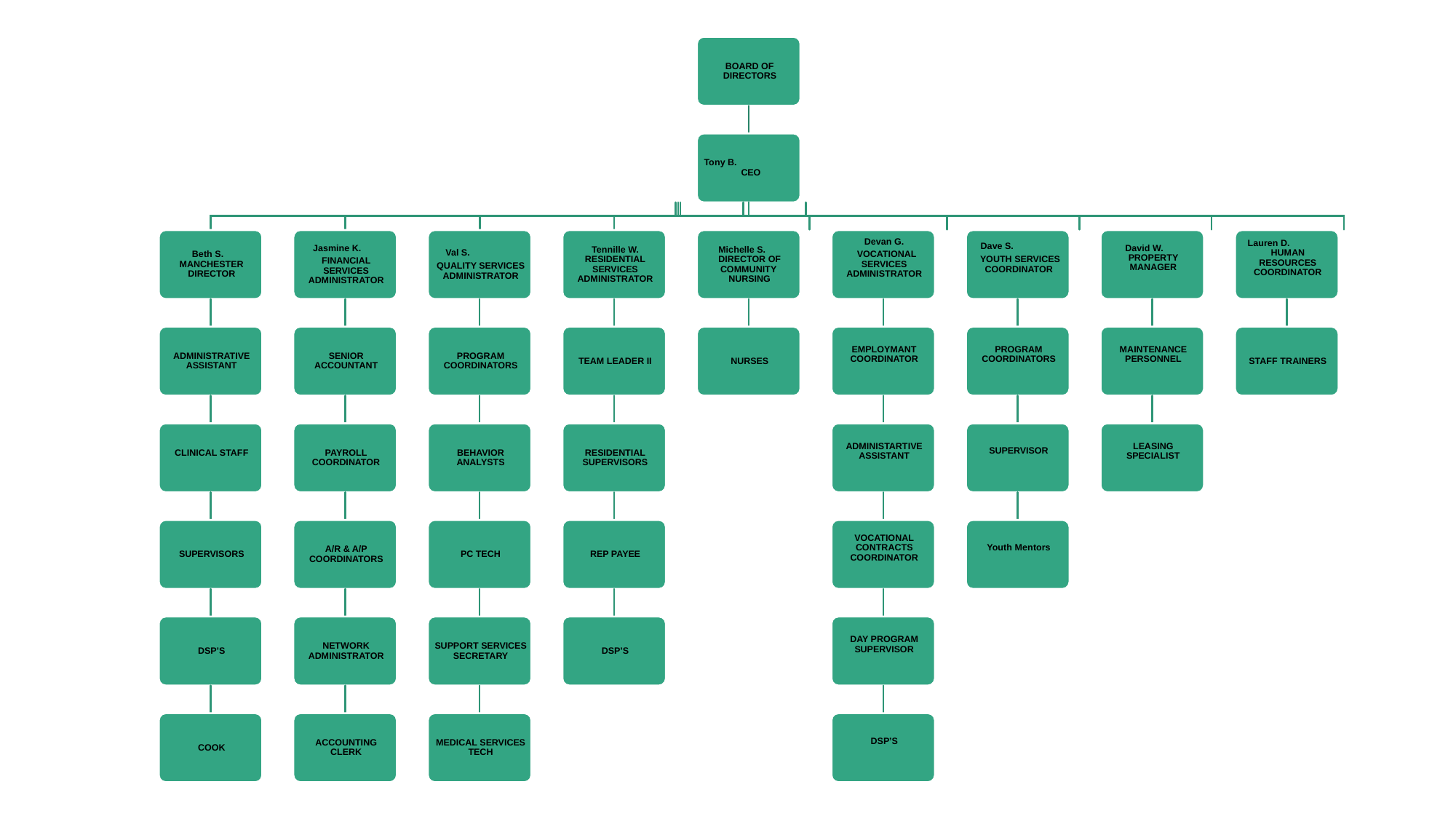

BOARD OF DIRECTORS
Tony B.                         CEO
Beth S.    MANCHESTER DIRECTOR
ADMINISTRATIVE ASSISTANT
CLINICAL STAFF
SUPERVISORS
DSP’S
COOK
Jasmine K.
FINANCIAL SERVICES ADMINISTRATOR
SENIOR ACCOUNTANT
PAYROLL COORDINATOR
A/R & A/P COORDINATORS
NETWORK ADMINISTRATOR
ACCOUNTING CLERK
Val S.
QUALITY SERVICES ADMINISTRATOR
PROGRAM COORDINATORS
BEHAVIOR ANALYSTS
PC TECH
SUPPORT SERVICES SECRETARY
MEDICAL SERVICES TECH
Tennille W. RESIDENTIAL SERVICES ADMINISTRATOR
TEAM LEADER II
RESIDENTIAL SUPERVISORS
REP PAYEE
DSP’S
Michelle S.       DIRECTOR OF COMMUNITY  NURSING
NURSES
Devan G.
  VOCATIONAL SERVICES ADMINISTRATOR

EMPLOYMANT COORDINATOR

ADMINISTARTIVE ASSISTANT

VOCATIONAL CONTRACTS COORDINATOR

DAY PROGRAM SUPERVISOR

DSP’S

Dave S.
 YOUTH SERVICES COORDINATOR

PROGRAM COORDINATORS

SUPERVISOR

Youth Mentors

David W.        PROPERTY MANAGER

MAINTENANCE PERSONNEL

LEASING SPECIALIST

Lauren D.                HUMAN RESOURCES COORDINATOR

STAFF TRAINERS